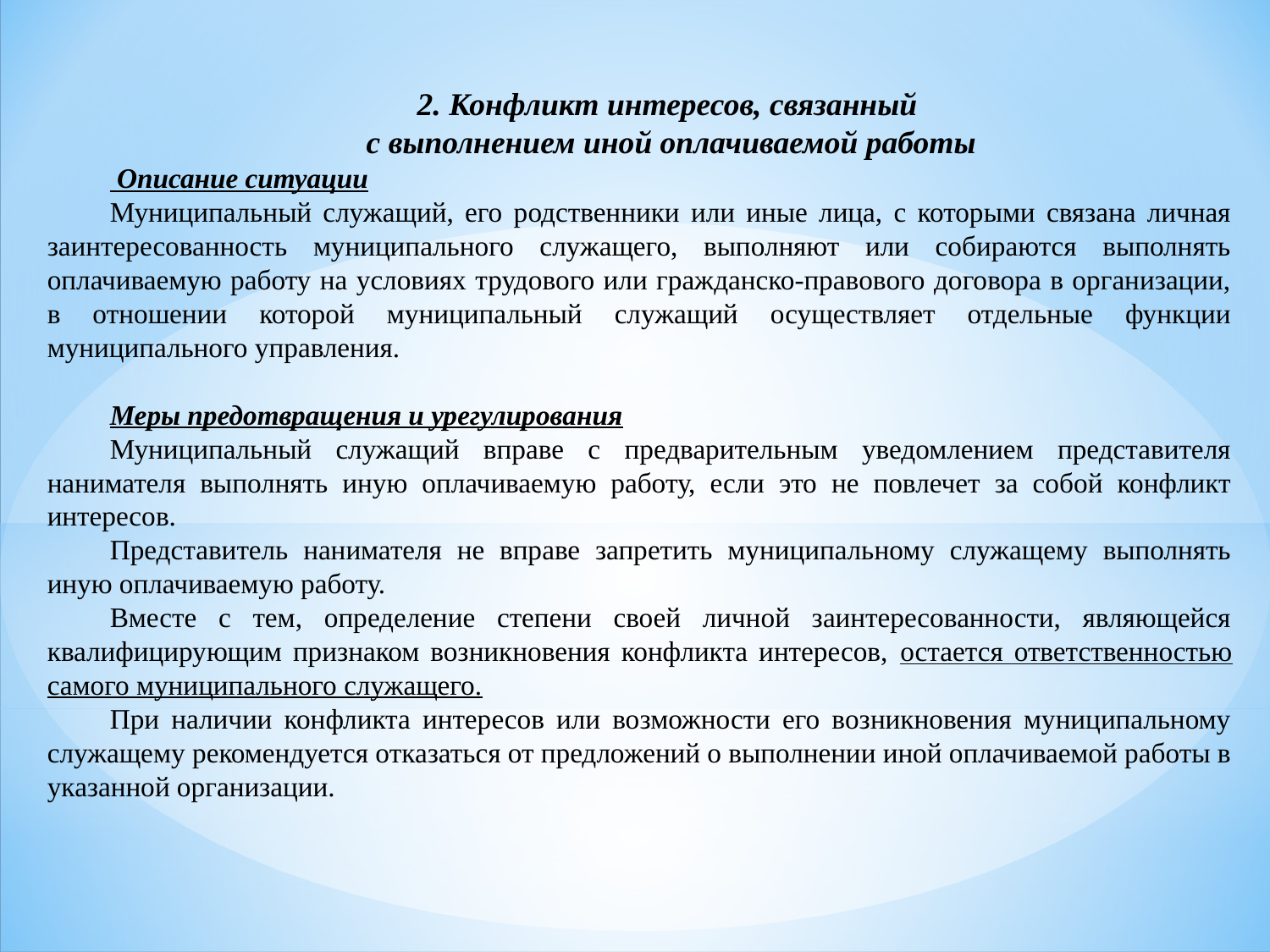

2. Конфликт интересов, связанный
с выполнением иной оплачиваемой работы
 Описание ситуации
Муниципальный служащий, его родственники или иные лица, с которыми связана личная заинтересованность муниципального служащего, выполняют или собираются выполнять оплачиваемую работу на условиях трудового или гражданско-правового договора в организации, в отношении которой муниципальный служащий осуществляет отдельные функции муниципального управления.

Меры предотвращения и урегулирования
Муниципальный служащий вправе с предварительным уведомлением представителя нанимателя выполнять иную оплачиваемую работу, если это не повлечет за собой конфликт интересов.
Представитель нанимателя не вправе запретить муниципальному служащему выполнять иную оплачиваемую работу.
Вместе с тем, определение степени своей личной заинтересованности, являющейся квалифицирующим признаком возникновения конфликта интересов, остается ответственностью самого муниципального служащего.
При наличии конфликта интересов или возможности его возникновения муниципальному служащему рекомендуется отказаться от предложений о выполнении иной оплачиваемой работы в указанной организации.